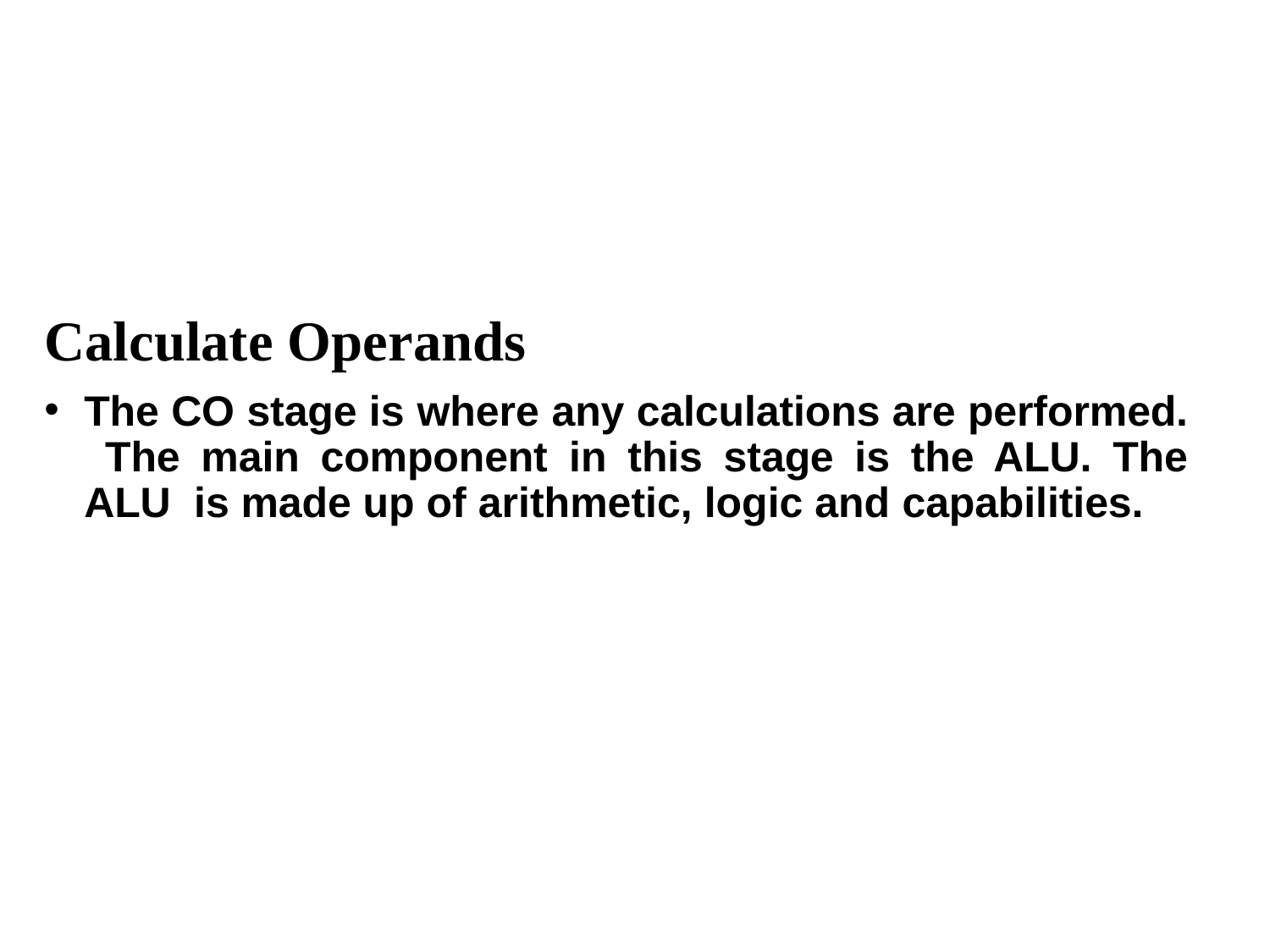

# Calculate Operands
The CO stage is where any calculations are performed.  The main component in this stage is the ALU. The ALU  is made up of arithmetic, logic and capabilities.

CS211 11